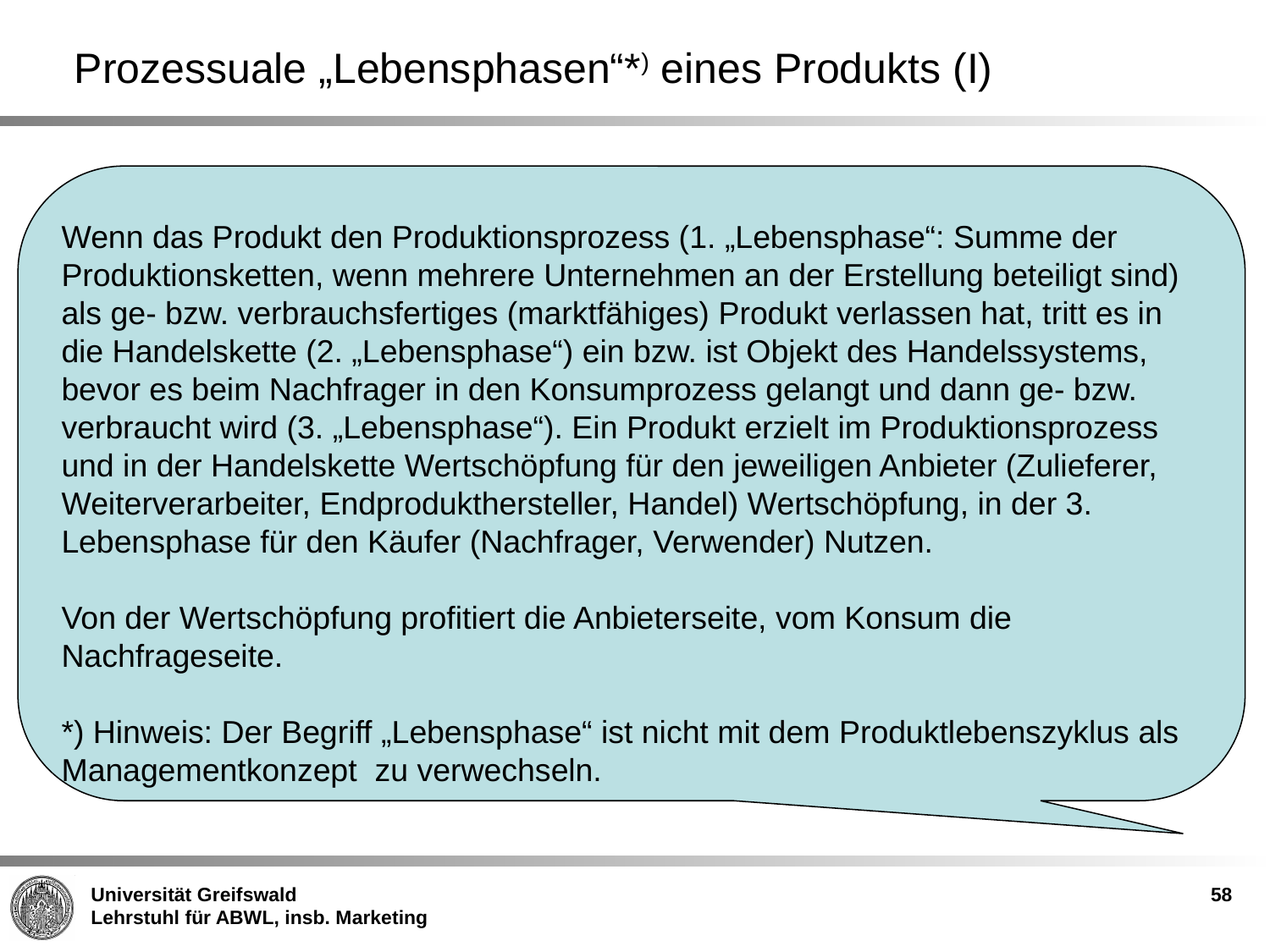

# Prozessuale „Lebensphasen“*) eines Produkts (I)

Wenn das Produkt den Produktionsprozess (1. „Lebensphase“: Summe der Produktionsketten, wenn mehrere Unternehmen an der Erstellung beteiligt sind) als ge- bzw. verbrauchsfertiges (marktfähiges) Produkt verlassen hat, tritt es in die Handelskette (2. „Lebensphase“) ein bzw. ist Objekt des Handelssystems, bevor es beim Nachfrager in den Konsumprozess gelangt und dann ge- bzw. verbraucht wird (3. „Lebensphase“). Ein Produkt erzielt im Produktionsprozess und in der Handelskette Wertschöpfung für den jeweiligen Anbieter (Zulieferer, Weiterverarbeiter, Endprodukthersteller, Handel) Wertschöpfung, in der 3. Lebensphase für den Käufer (Nachfrager, Verwender) Nutzen.

Von der Wertschöpfung profitiert die Anbieterseite, vom Konsum die Nachfrageseite.

*) Hinweis: Der Begriff „Lebensphase“ ist nicht mit dem Produktlebenszyklus als Managementkonzept  zu verwechseln.
58